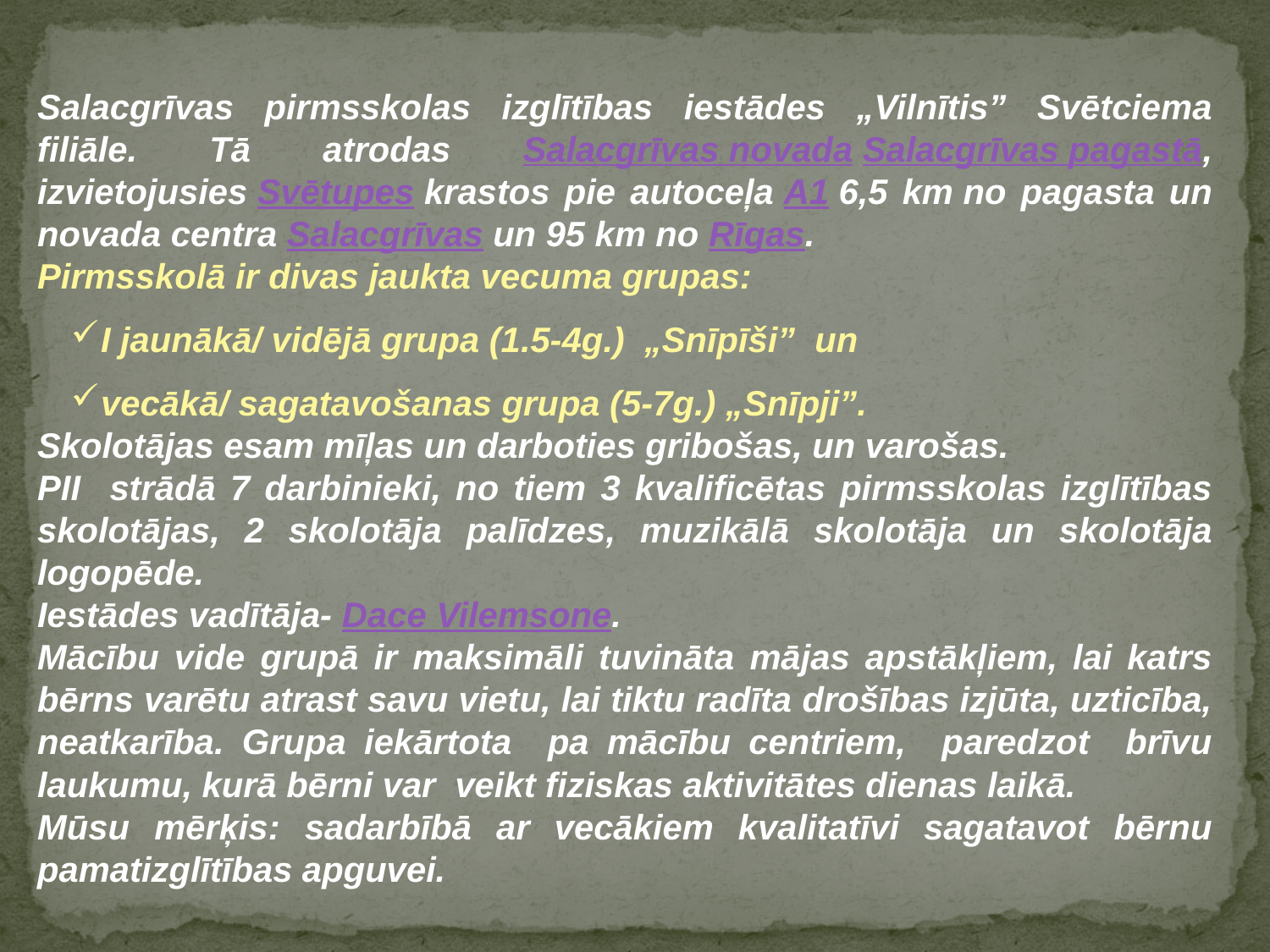

Salacgrīvas pirmsskolas izglītības iestādes „Vilnītis” Svētciema filiāle. Tā atrodas Salacgrīvas novada Salacgrīvas pagastā, izvietojusies Svētupes krastos pie autoceļa A1 6,5 km no pagasta un novada centra Salacgrīvas un 95 km no Rīgas.
Pirmsskolā ir divas jaukta vecuma grupas:
I jaunākā/ vidējā grupa (1.5-4g.)  „Snīpīši”  un
vecākā/ sagatavošanas grupa (5-7g.) „Snīpji”.
Skolotājas esam mīļas un darboties gribošas, un varošas.
PII  strādā 7 darbinieki, no tiem 3 kvalificētas pirmsskolas izglītības skolotājas, 2 skolotāja palīdzes, muzikālā skolotāja un skolotāja logopēde.
Iestādes vadītāja- Dace Vilemsone.
Mācību vide grupā ir maksimāli tuvināta mājas apstākļiem, lai katrs bērns varētu atrast savu vietu, lai tiktu radīta drošības izjūta, uzticība, neatkarība. Grupa iekārtota  pa mācību centriem,  paredzot  brīvu laukumu, kurā bērni var  veikt fiziskas aktivitātes dienas laikā.
Mūsu mērķis: sadarbībā ar vecākiem kvalitatīvi sagatavot bērnu pamatizglītības apguvei.